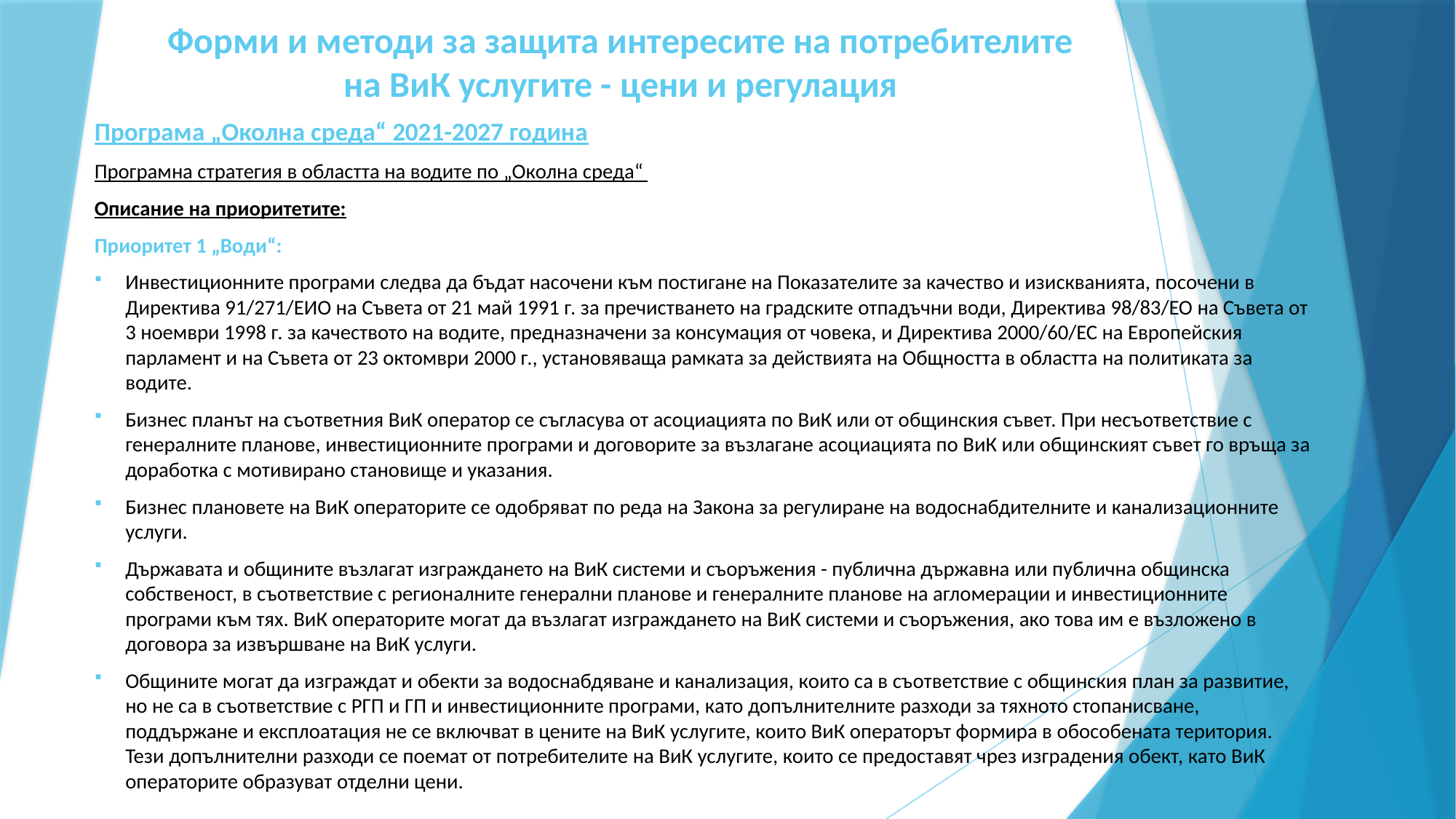

# Форми и методи за защита интересите на потребителите на ВиК услугите - цени и регулация
Програма „Околна среда“ 2021-2027 година
Програмна стратегия в областта на водите по „Околна среда“
Описание на приоритетите:
Приоритет 1 „Води“:
Инвестиционните програми следва да бъдат насочени към постигане на Показателите за качество и изискванията, посочени в Директива 91/271/ЕИО на Съвета от 21 май 1991 г. за пречистването на градските отпадъчни води, Директива 98/83/ЕО на Съвета от 3 ноември 1998 г. за качеството на водите, предназначени за консумация от човека, и Директива 2000/60/ЕС на Европейския парламент и на Съвета от 23 октомври 2000 г., установяваща рамката за действията на Общността в областта на политиката за водите.
Бизнес планът на съответния ВиК оператор се съгласува от асоциацията по ВиК или от общинския съвет. При несъответствие с генералните планове, инвестиционните програми и договорите за възлагане асоциацията по ВиК или общинският съвет го връща за доработка с мотивирано становище и указания.
Бизнес плановете на ВиК операторите се одобряват по реда на Закона за регулиране на водоснабдителните и канализационните услуги.
Държавата и общините възлагат изграждането на ВиК системи и съоръжения - публична държавна или публична общинска собственост, в съответствие с регионалните генерални планове и генералните планове на агломерации и инвестиционните програми към тях. ВиК операторите могат да възлагат изграждането на ВиК системи и съоръжения, ако това им е възложено в договора за извършване на ВиК услуги.
Общините могат да изграждат и обекти за водоснабдяване и канализация, които са в съответствие с общинския план за развитие, но не са в съответствие с РГП и ГП и инвестиционните програми, като допълнителните разходи за тяхното стопанисване, поддържане и експлоатация не се включват в цените на ВиК услугите, които ВиК операторът формира в обособената територия. Тези допълнителни разходи се поемат от потребителите на ВиК услугите, които се предоставят чрез изградения обект, като ВиК операторите образуват отделни цени.